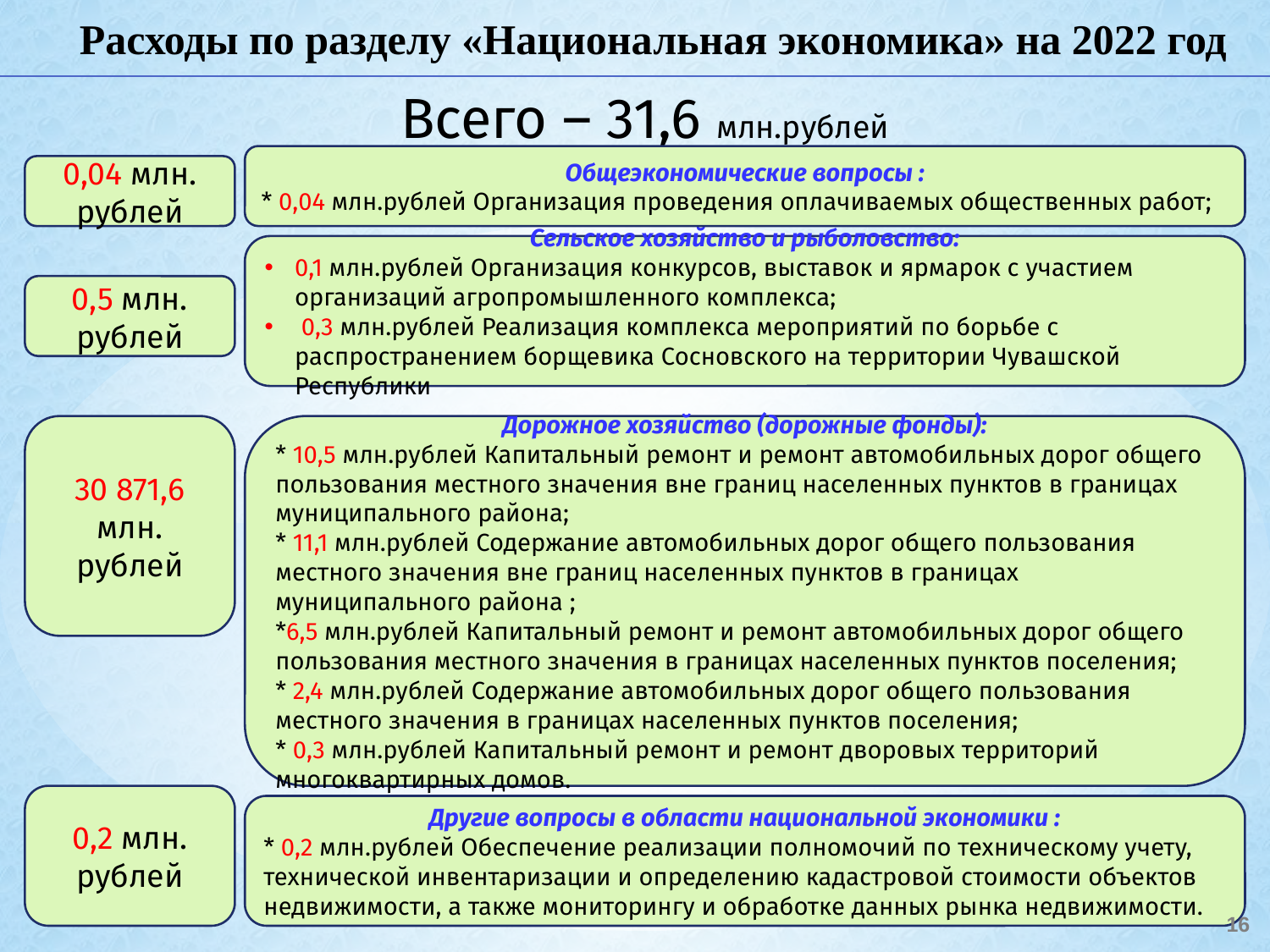

Расходы по разделу «Национальная экономика» на 2022 год
Всего – 31,6 млн.рублей
Общеэкономические вопросы :
* 0,04 млн.рублей Организация проведения оплачиваемых общественных работ;
0,04 млн. рублей
Сельское хозяйство и рыболовство:
0,1 млн.рублей Организация конкурсов, выставок и ярмарок с участием организаций агропромышленного комплекса;
 0,3 млн.рублей Реализация комплекса мероприятий по борьбе с распространением борщевика Сосновского на территории Чувашской Республики
0,5 млн. рублей
30 871,6 млн. рублей
Дорожное хозяйство (дорожные фонды):
* 10,5 млн.рублей Капитальный ремонт и ремонт автомобильных дорог общего пользования местного значения вне границ населенных пунктов в границах муниципального района;
* 11,1 млн.рублей Содержание автомобильных дорог общего пользования местного значения вне границ населенных пунктов в границах муниципального района ;
*6,5 млн.рублей Капитальный ремонт и ремонт автомобильных дорог общего пользования местного значения в границах населенных пунктов поселения;
* 2,4 млн.рублей Содержание автомобильных дорог общего пользования местного значения в границах населенных пунктов поселения;
* 0,3 млн.рублей Капитальный ремонт и ремонт дворовых территорий многоквартирных домов.
0,2 млн. рублей
Другие вопросы в области национальной экономики :
* 0,2 млн.рублей Обеспечение реализации полномочий по техническому учету, технической инвентаризации и определению кадастровой стоимости объектов недвижимости, а также мониторингу и обработке данных рынка недвижимости.
16